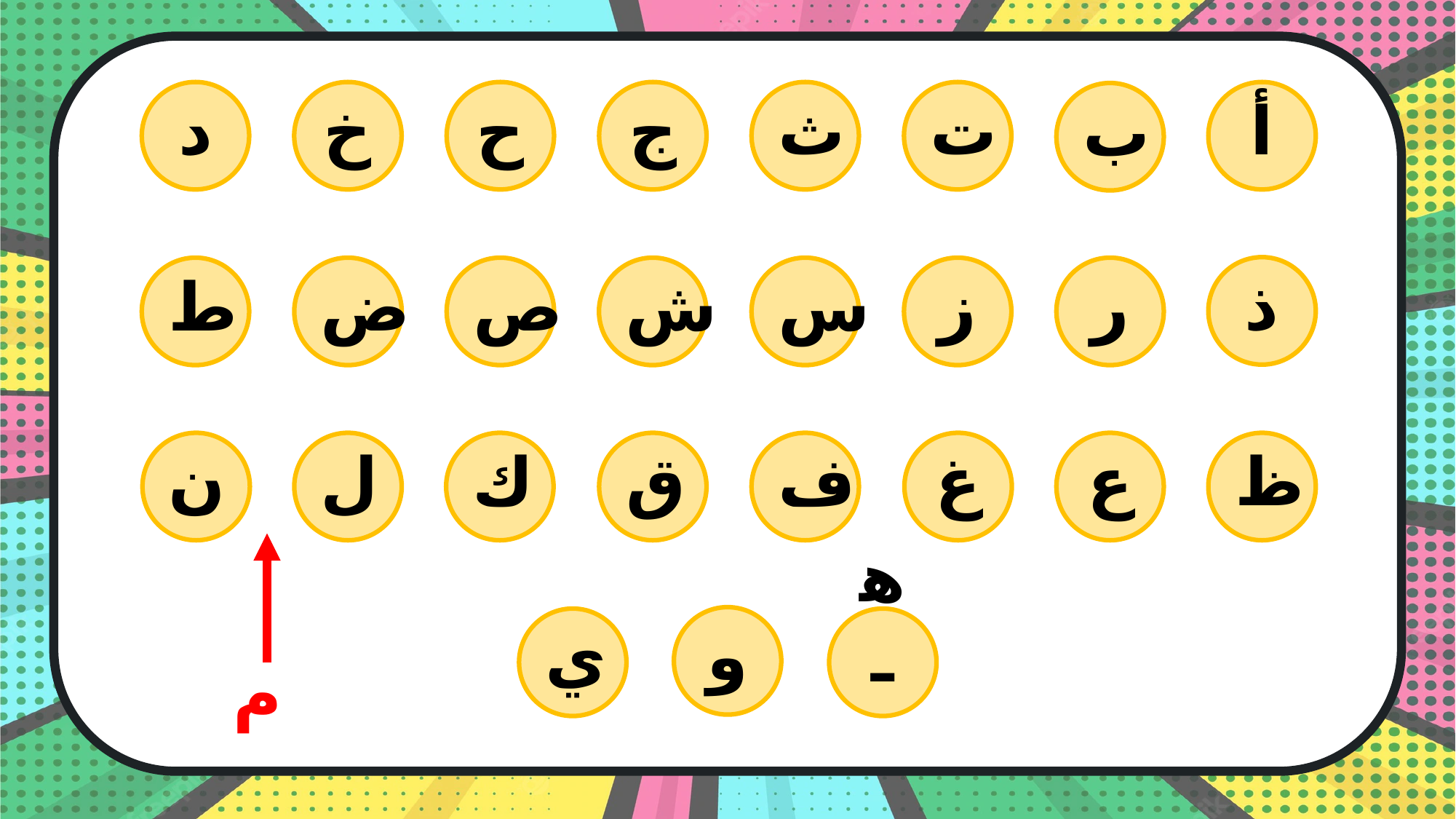

د
خ
ح
ج
ث
ت
أ
ب
ذ
ط
ض
ص
ش
س
ز
ر
ن
ل
ك
ق
ف
غ
ع
ظ
م
و
ي
هـ